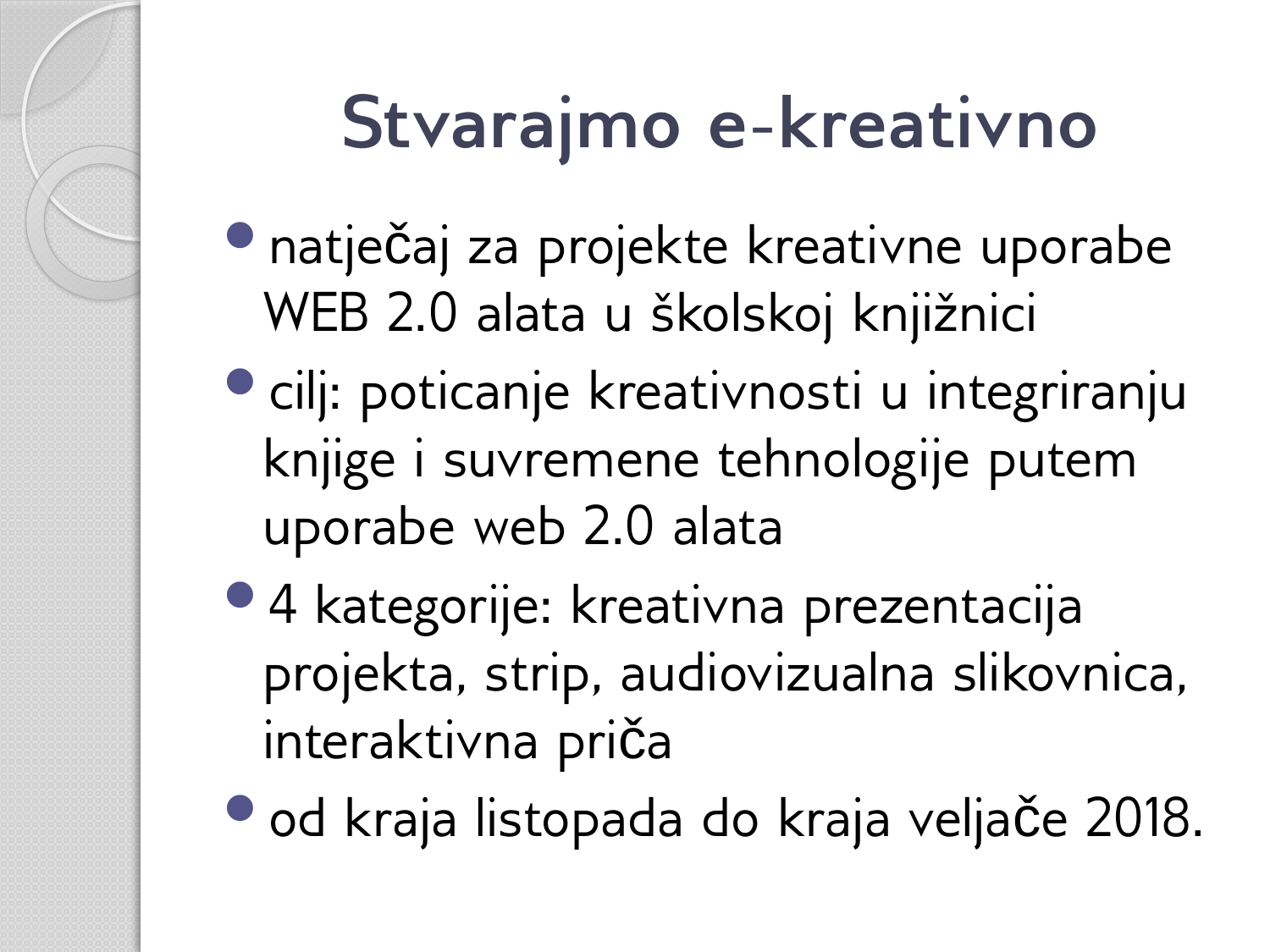

# Stvarajmo e-kreativno
natječaj za projekte kreativne uporabe WEB 2.0 alata u školskoj knjižnici
cilj: poticanje kreativnosti u integriranju knjige i suvremene tehnologije putem uporabe web 2.0 alata
4 kategorije: kreativna prezentacija projekta, strip, audiovizualna slikovnica, interaktivna priča
od kraja listopada do kraja veljače 2018.